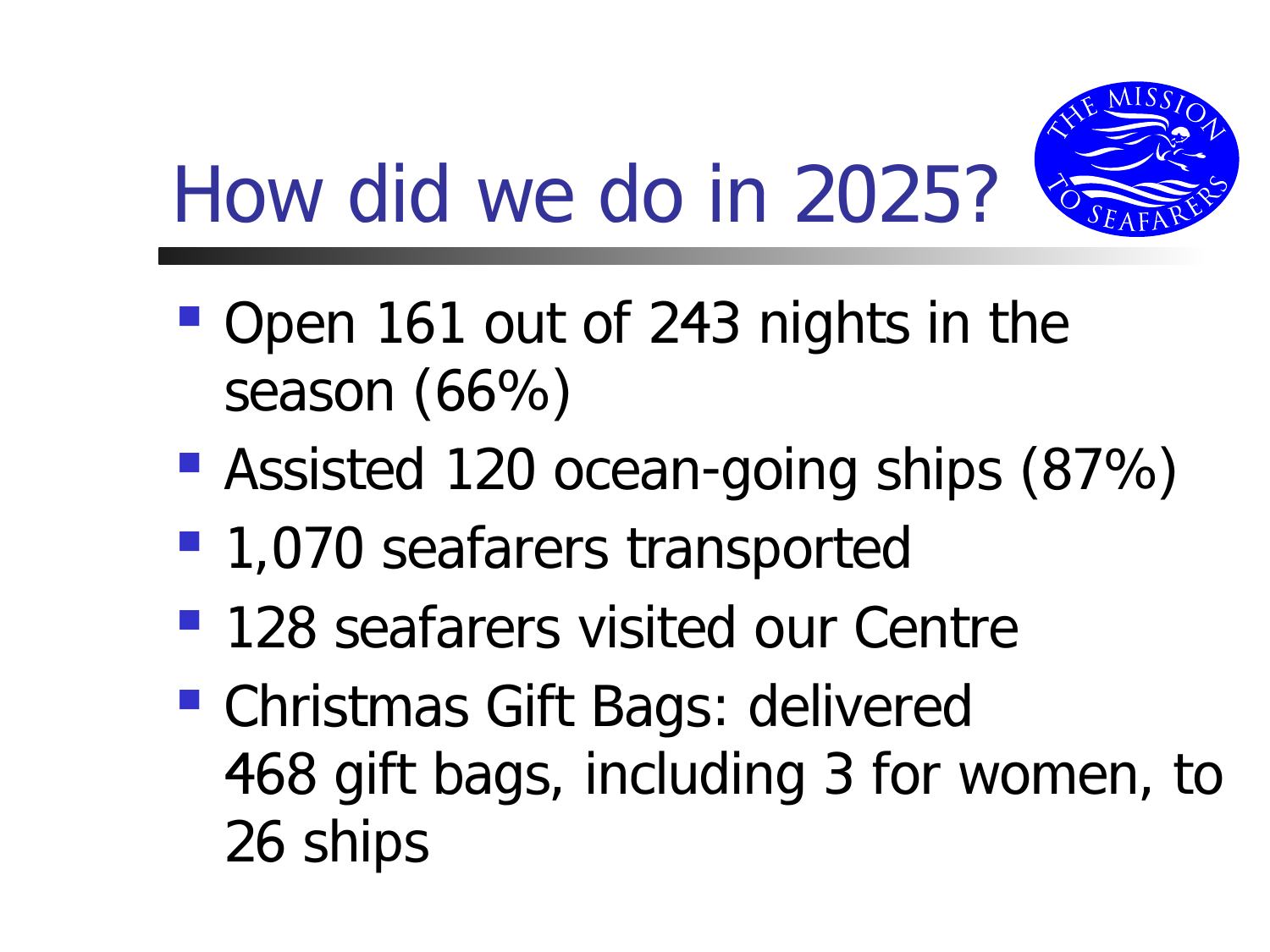

# How did we do in 2025?
Open 161 out of 243 nights in the season (66%)
Assisted 120 ocean-going ships (87%)
1,070 seafarers transported
128 seafarers visited our Centre
Christmas Gift Bags: delivered
468 gift bags, including 3 for women, to 26 ships